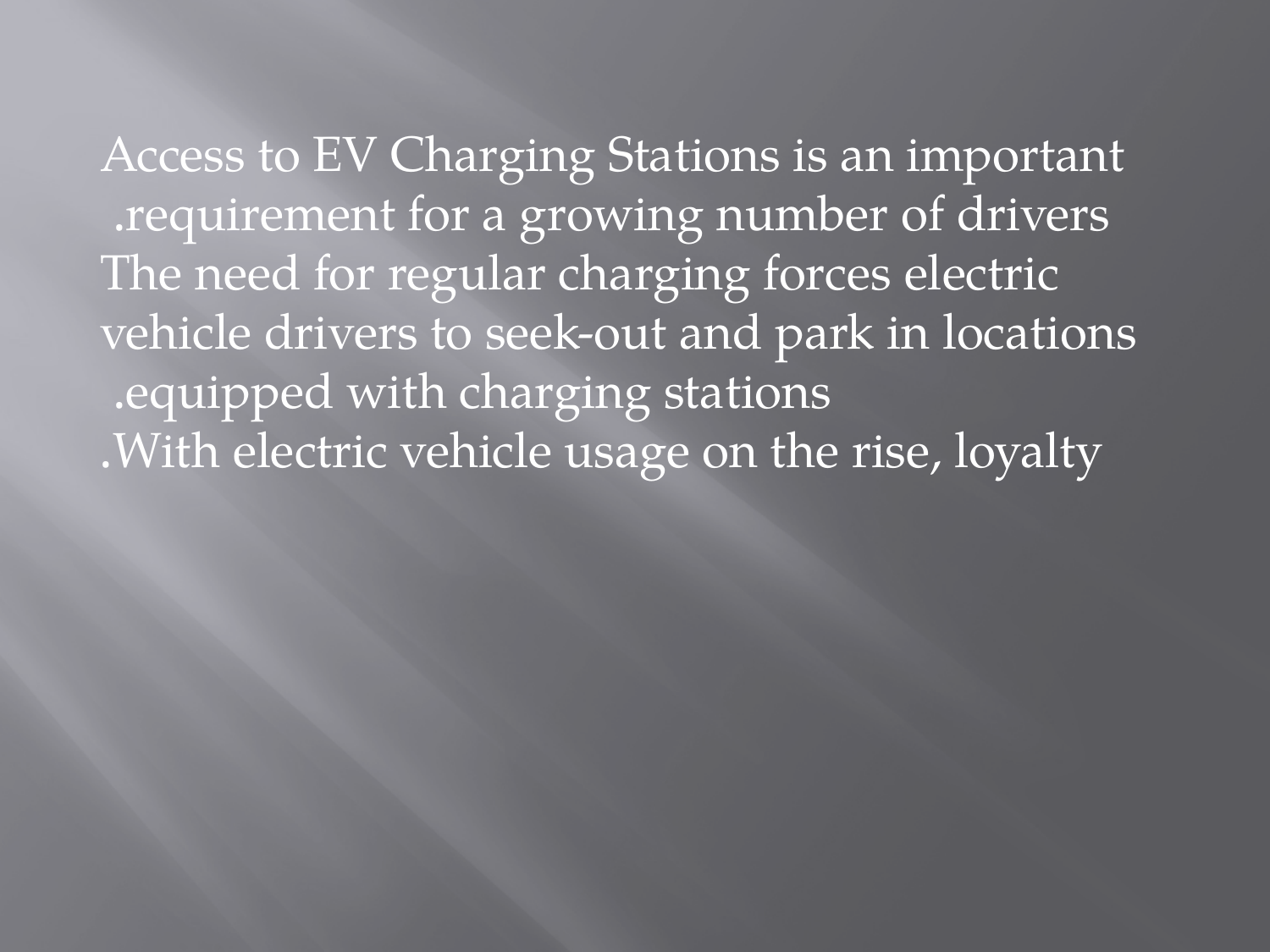

Access to EV Charging Stations is an important requirement for a growing number of drivers.
The need for regular charging forces electric vehicle drivers to seek-out and park in locations equipped with charging stations.
With electric vehicle usage on the rise, loyalty.